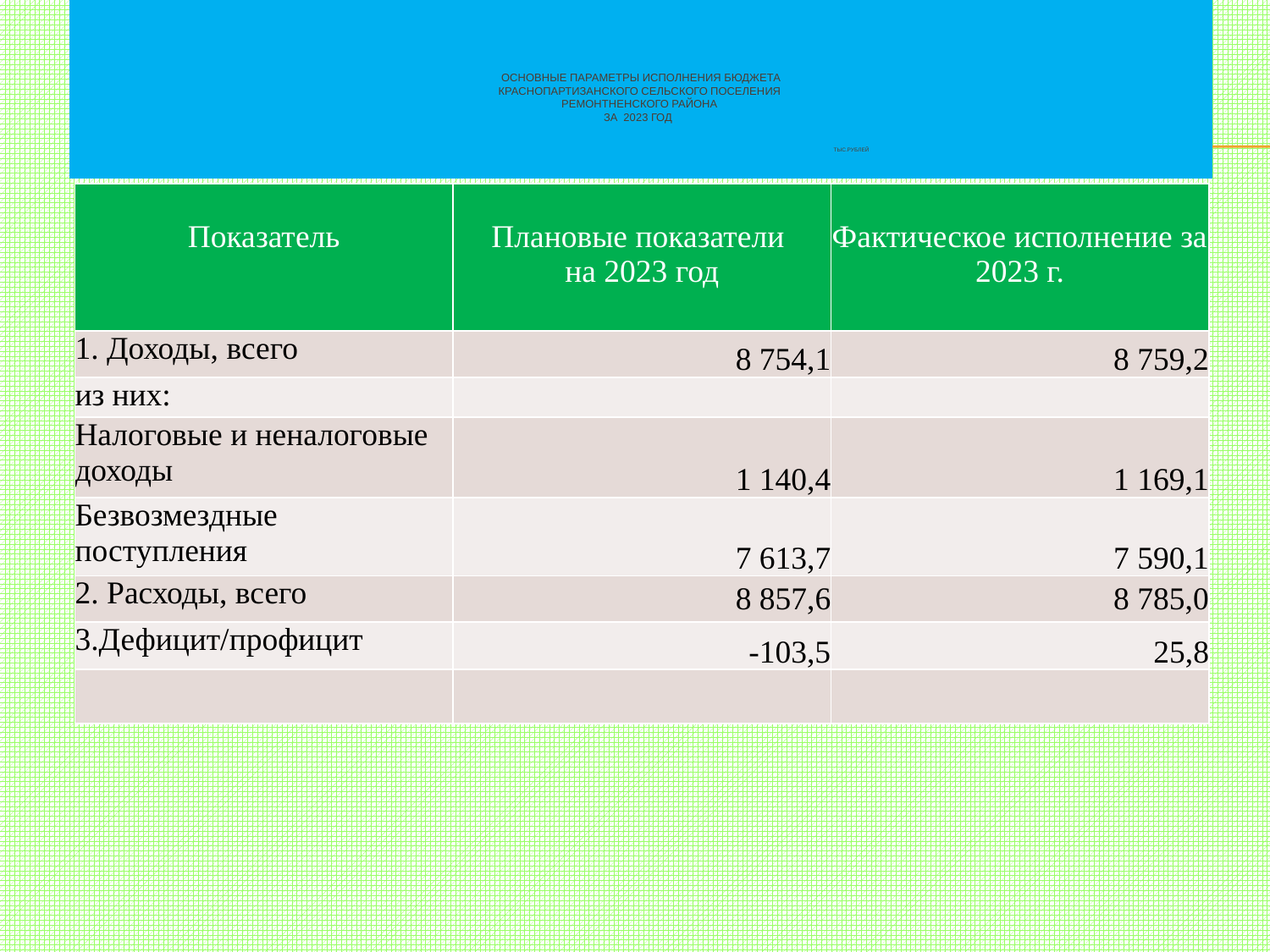

# Основные параметры исполнения бюджета Краснопартизанского сельского поселения ремонтненского РАЙОНА за  2023 год тыс.рублей
| Показатель | Плановые показатели на 2023 год | Фактическое исполнение за 2023 г. |
| --- | --- | --- |
| 1. Доходы, всего | 8 754,1 | 8 759,2 |
| из них: |  |  |
| Налоговые и неналоговые доходы | 1 140,4 | 1 169,1 |
| Безвозмездные поступления | 7 613,7 | 7 590,1 |
| 2. Расходы, всего | 8 857,6 | 8 785,0 |
| 3.Дефицит/профицит | -103,5 | 25,8 |
|  |  |  |